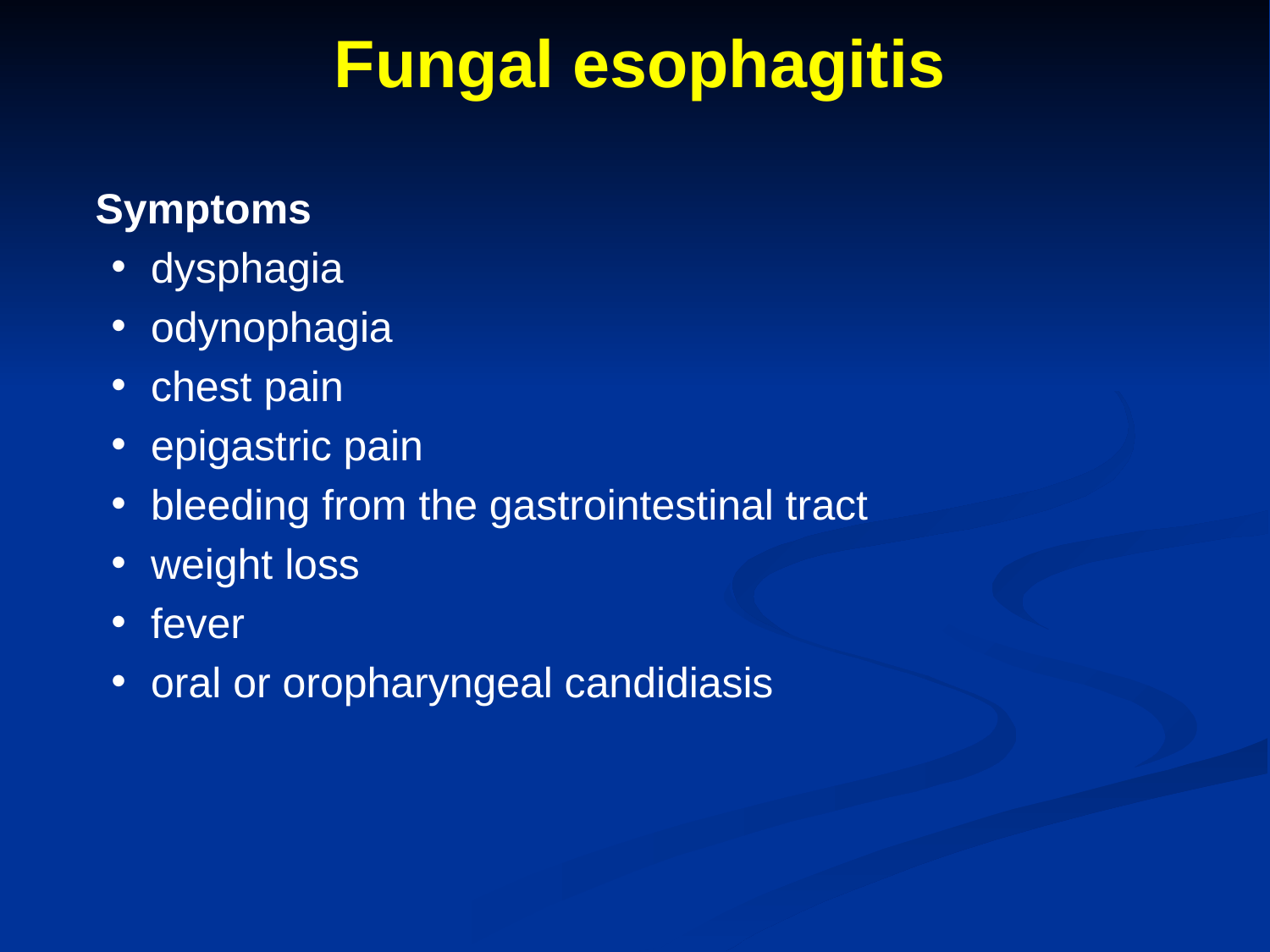

# Fungal esophagitis

	Symptoms
dysphagia
odynophagia
chest pain
epigastric pain
bleeding from the gastrointestinal tract
weight loss
fever
oral or oropharyngeal candidiasis